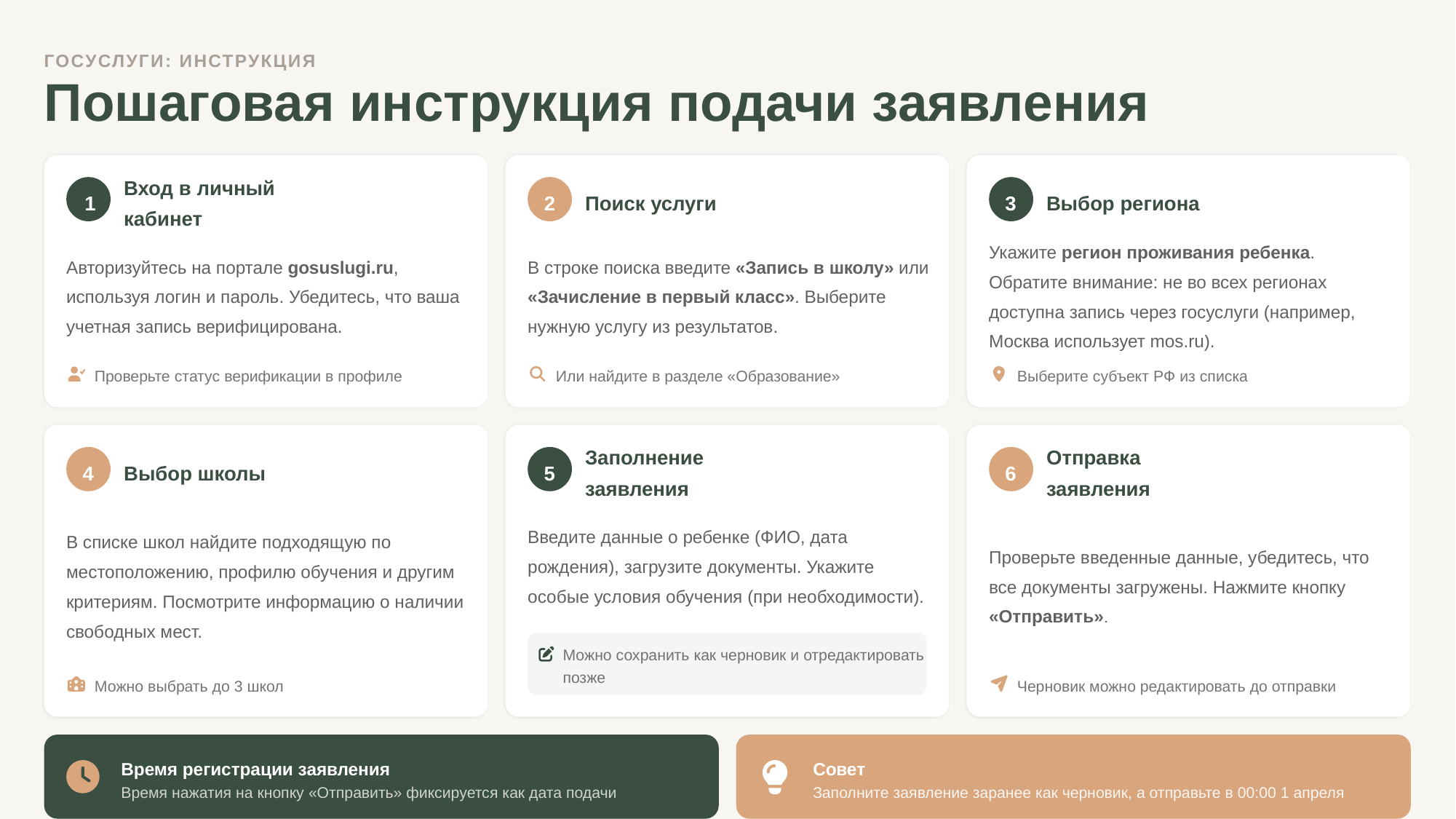

ГОСУСЛУГИ: ИНСТРУКЦИЯ
Пошаговая инструкция подачи заявления

1
Вход в личный кабинет
2
Поиск услуги
3
Выбор региона
Авторизуйтесь на портале gosuslugi.ru, используя логин и пароль. Убедитесь, что ваша учетная запись верифицирована.
В строке поиска введите «Запись в школу» или «Зачисление в первый класс». Выберите нужную услугу из результатов.
Укажите регион проживания ребенка. Обратите внимание: не во всех регионах доступна запись через госуслуги (например, Москва использует mos.ru).
Проверьте статус верификации в профиле
Или найдите в разделе «Образование»
Выберите субъект РФ из списка

4
Выбор школы
5
Заполнение заявления
6
Отправка заявления
В списке школ найдите подходящую по местоположению, профилю обучения и другим критериям. Посмотрите информацию о наличии свободных мест.
Введите данные о ребенке (ФИО, дата рождения), загрузите документы. Укажите особые условия обучения (при необходимости).
Проверьте введенные данные, убедитесь, что все документы загружены. Нажмите кнопку «Отправить».

Можно сохранить как черновик и отредактировать позже

Можно выбрать до 3 школ
Черновик можно редактировать до отправки

Время регистрации заявления
Совет

Время нажатия на кнопку «Отправить» фиксируется как дата подачи
Заполните заявление заранее как черновик, а отправьте в 00:00 1 апреля